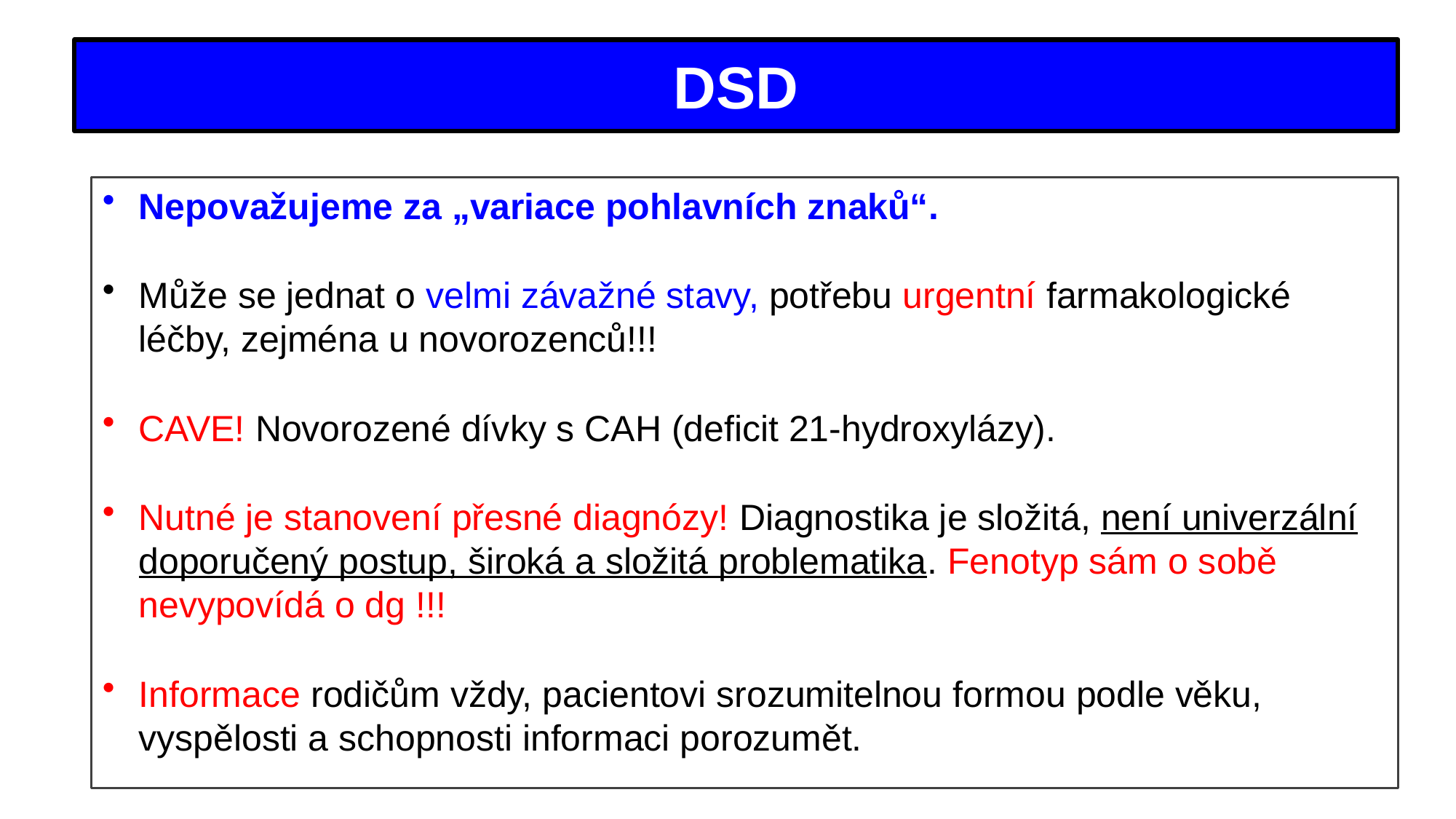

# DSD
Nepovažujeme za „variace pohlavních znaků“.

Může se jednat o velmi závažné stavy, potřebu urgentní farmakologické léčby, zejména u novorozenců!!!

CAVE! Novorozené dívky s CAH (deficit 21-hydroxylázy).

Nutné je stanovení přesné diagnózy! Diagnostika je složitá, není univerzální doporučený postup, široká a složitá problematika. Fenotyp sám o sobě nevypovídá o dg !!!

Informace rodičům vždy, pacientovi srozumitelnou formou podle věku, vyspělosti a schopnosti informaci porozumět.